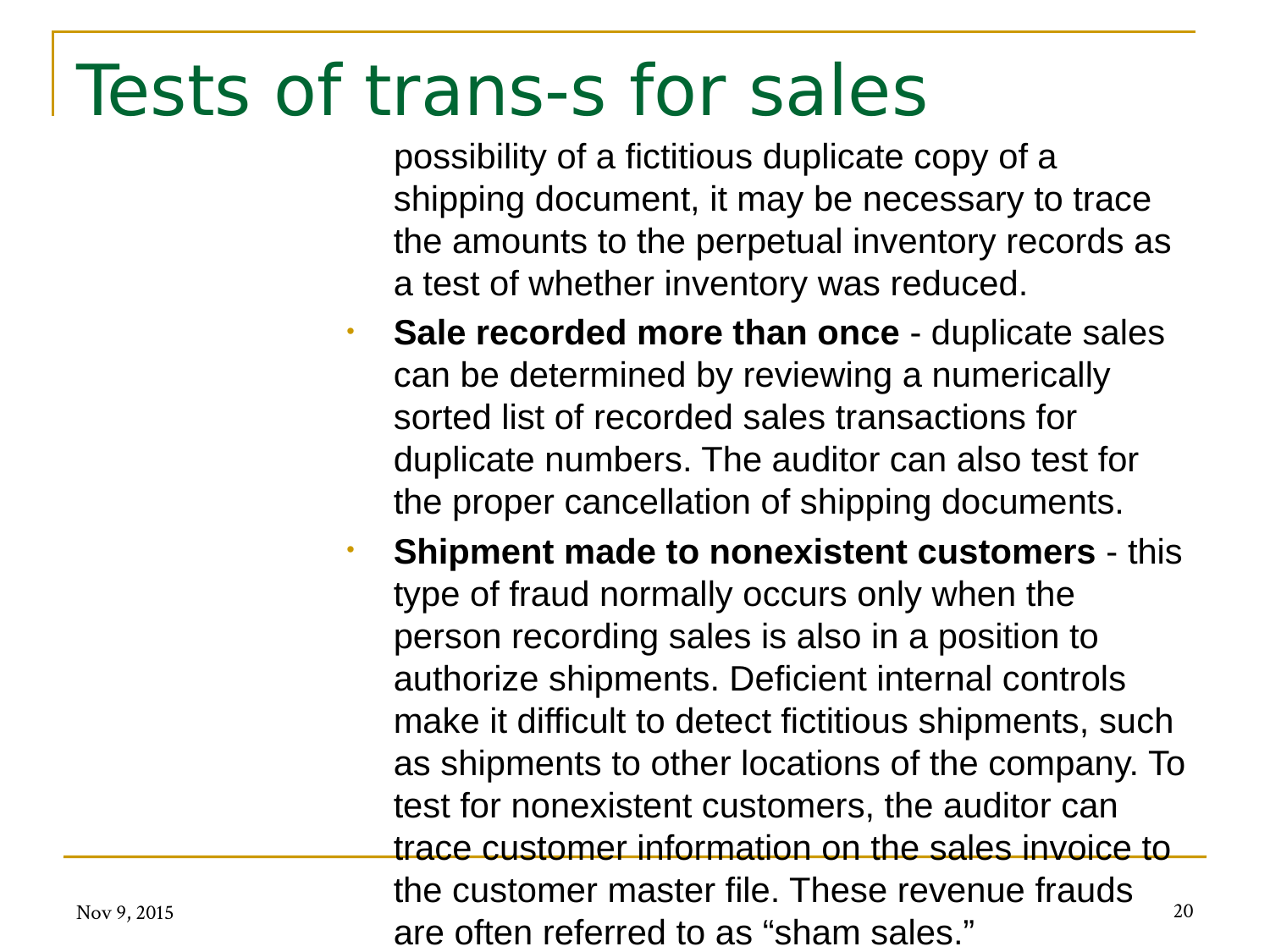

# Tests of trans-s for sales
possibility of a fictitious duplicate copy of a shipping document, it may be necessary to trace the amounts to the perpetual inventory records as a test of whether inventory was reduced.
Sale recorded more than once - duplicate sales can be determined by reviewing a numerically sorted list of recorded sales transactions for duplicate numbers. The auditor can also test for the proper cancellation of shipping documents.
Shipment made to nonexistent customers - this type of fraud normally occurs only when the person recording sales is also in a position to authorize shipments. Deficient internal controls make it difficult to detect fictitious shipments, such as shipments to other locations of the company. To test for nonexistent customers, the auditor can trace customer information on the sales invoice to the customer master file. These revenue frauds are often referred to as “sham sales.”

Nov 9, 2015
20